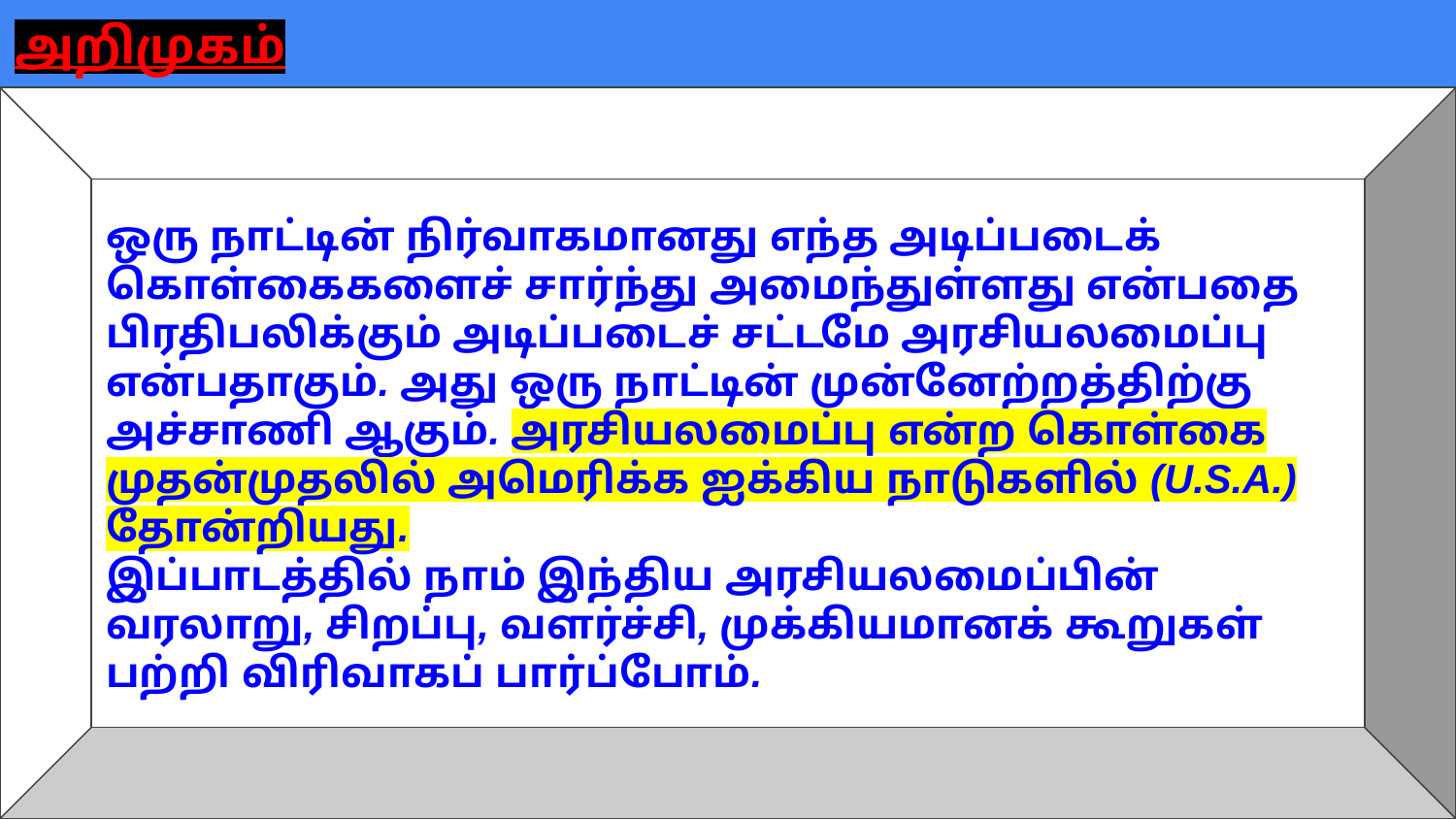

அறிமுகம்
ஒரு நாட்டின் நிர்வாகமானது எந்த அடிப்படைக் கொள்கைகளைச் சார்ந்து அமைந்துள்ளது என்பதை பிரதிபலிக்கும் அடிப்படைச் சட்டமே அரசியலமைப்பு என்பதாகும். அது ஒரு நாட்டின் முன்னேற்றத்திற்கு அச்சாணி ஆகும். அரசியலமைப்பு என்ற கொள்கை முதன்முதலில் அமெரிக்க ஐக்கிய நாடுகளில் (U.S.A.) தோன்றியது.
இப்பாடத்தில் நாம் இந்திய அரசியலமைப்பின் வரலாறு, சிறப்பு, வளர்ச்சி, முக்கியமானக் கூறுகள் பற்றி விரிவாகப் பார்ப்போம்.